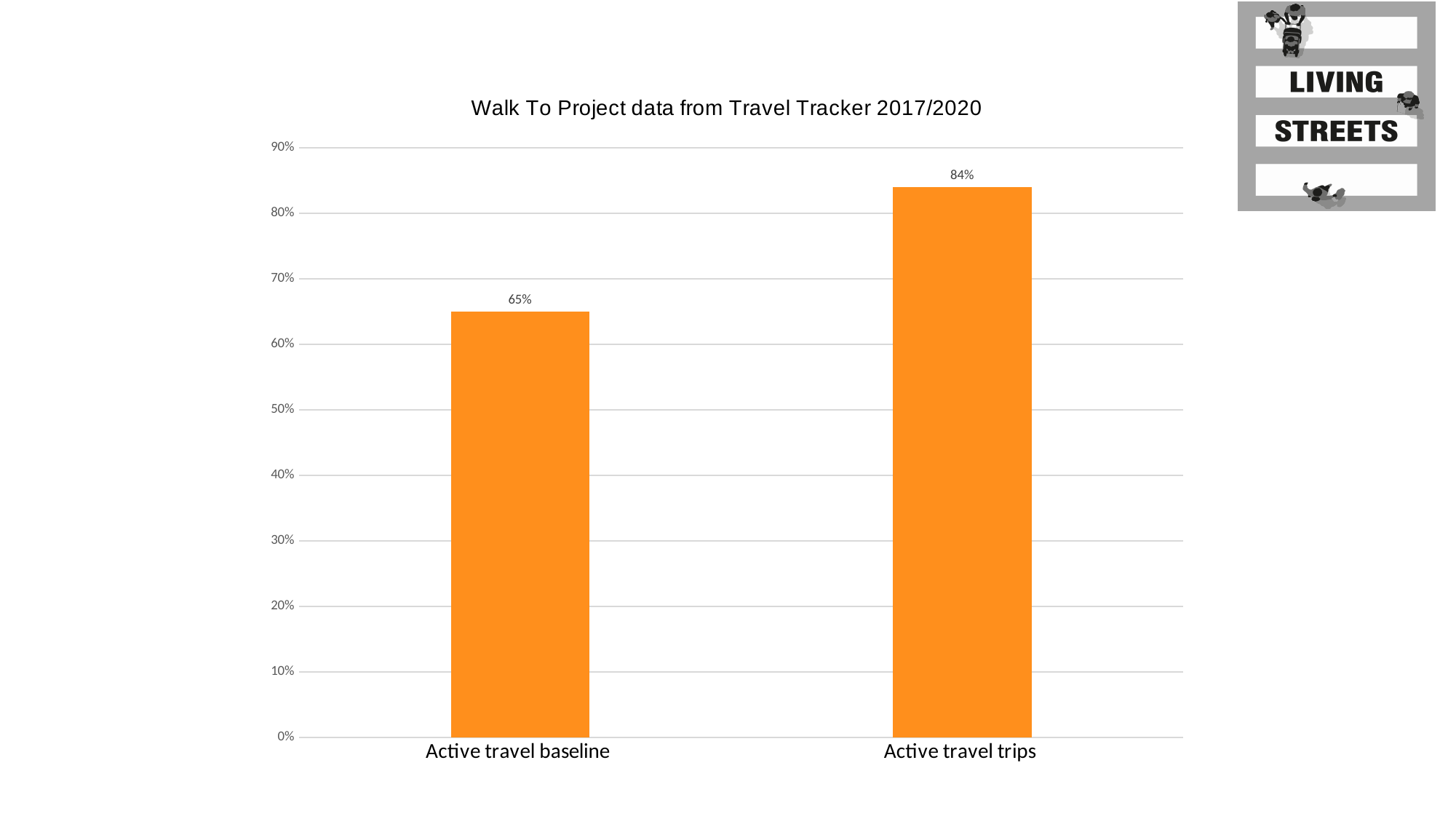

### Chart: Walk To Project data from Travel Tracker 2017/2020

| Category |  |
|---|---|
| Active travel baseline  | 0.65 |
| Active travel trips  | 0.84 |